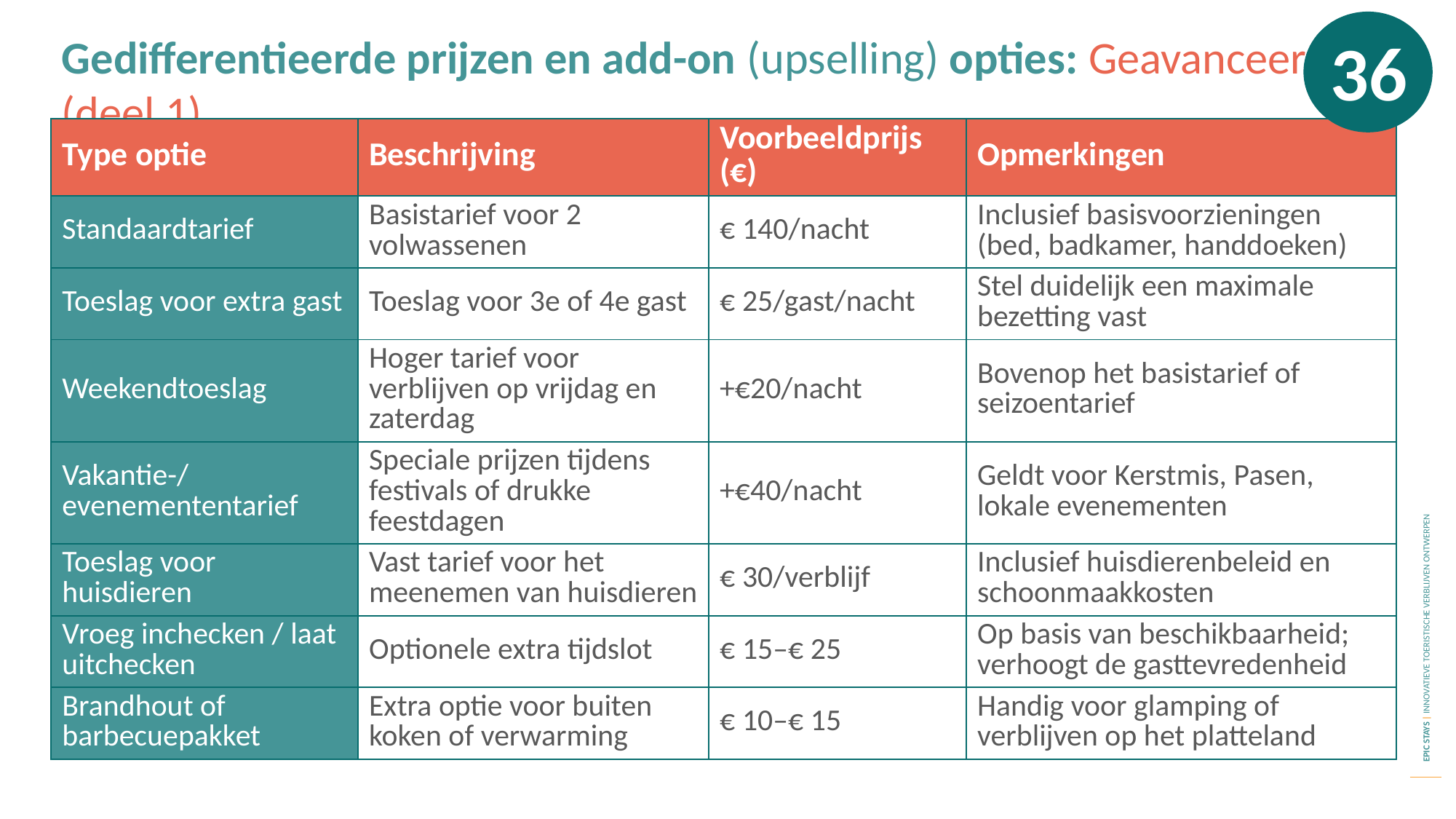

36
Gedifferentieerde prijzen en add-on (upselling) opties: Geavanceerd (deel 1)
| Type optie | Beschrijving | Voorbeeldprijs (€) | Opmerkingen |
| --- | --- | --- | --- |
| Standaardtarief | Basistarief voor 2 volwassenen | € 140/nacht | Inclusief basisvoorzieningen (bed, badkamer, handdoeken) |
| Toeslag voor extra gast | Toeslag voor 3e of 4e gast | € 25/gast/nacht | Stel duidelijk een maximale bezetting vast |
| Weekendtoeslag | Hoger tarief voor verblijven op vrijdag en zaterdag | +€20/nacht | Bovenop het basistarief of seizoentarief |
| Vakantie-/evenemententarief | Speciale prijzen tijdens festivals of drukke feestdagen | +€40/nacht | Geldt voor Kerstmis, Pasen, lokale evenementen |
| Toeslag voor huisdieren | Vast tarief voor het meenemen van huisdieren | € 30/verblijf | Inclusief huisdierenbeleid en schoonmaakkosten |
| Vroeg inchecken / laat uitchecken | Optionele extra tijdslot | € 15–€ 25 | Op basis van beschikbaarheid; verhoogt de gasttevredenheid |
| Brandhout of barbecuepakket | Extra optie voor buiten koken of verwarming | € 10–€ 15 | Handig voor glamping of verblijven op het platteland |